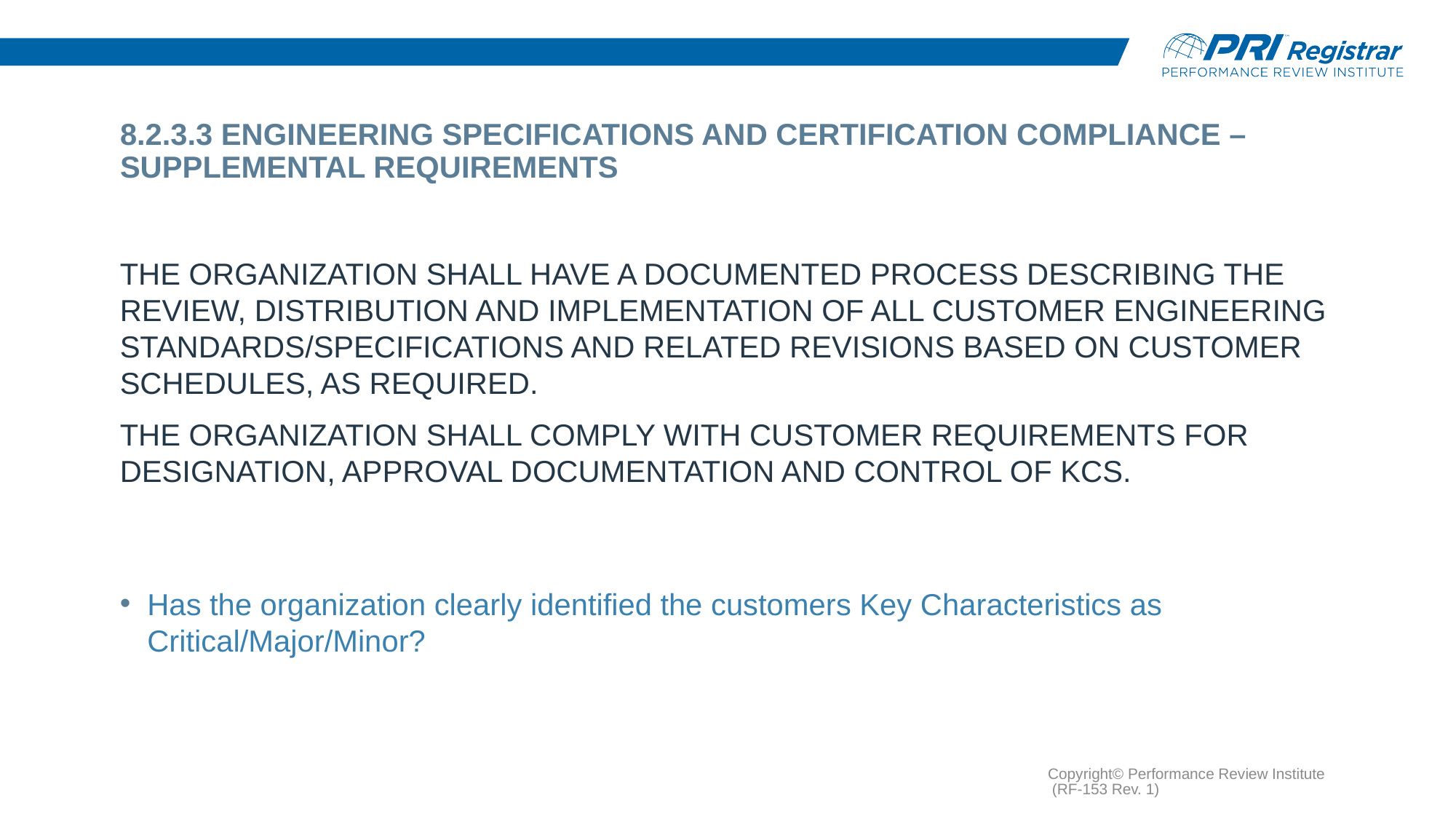

# 8.2.3.3 Engineering Specifications and Certification Compliance – Supplemental Requirements

The organization shall have a documented process describing the review, distribution and implementation of all customer engineering standards/specifications and related revisions based on customer schedules, as required.
The organization shall comply with customer requirements for designation, approval documentation and control of KCs.
Has the organization clearly identified the customers Key Characteristics as Critical/Major/Minor?
Copyright© Performance Review Institute (RF-153 Rev. 1)